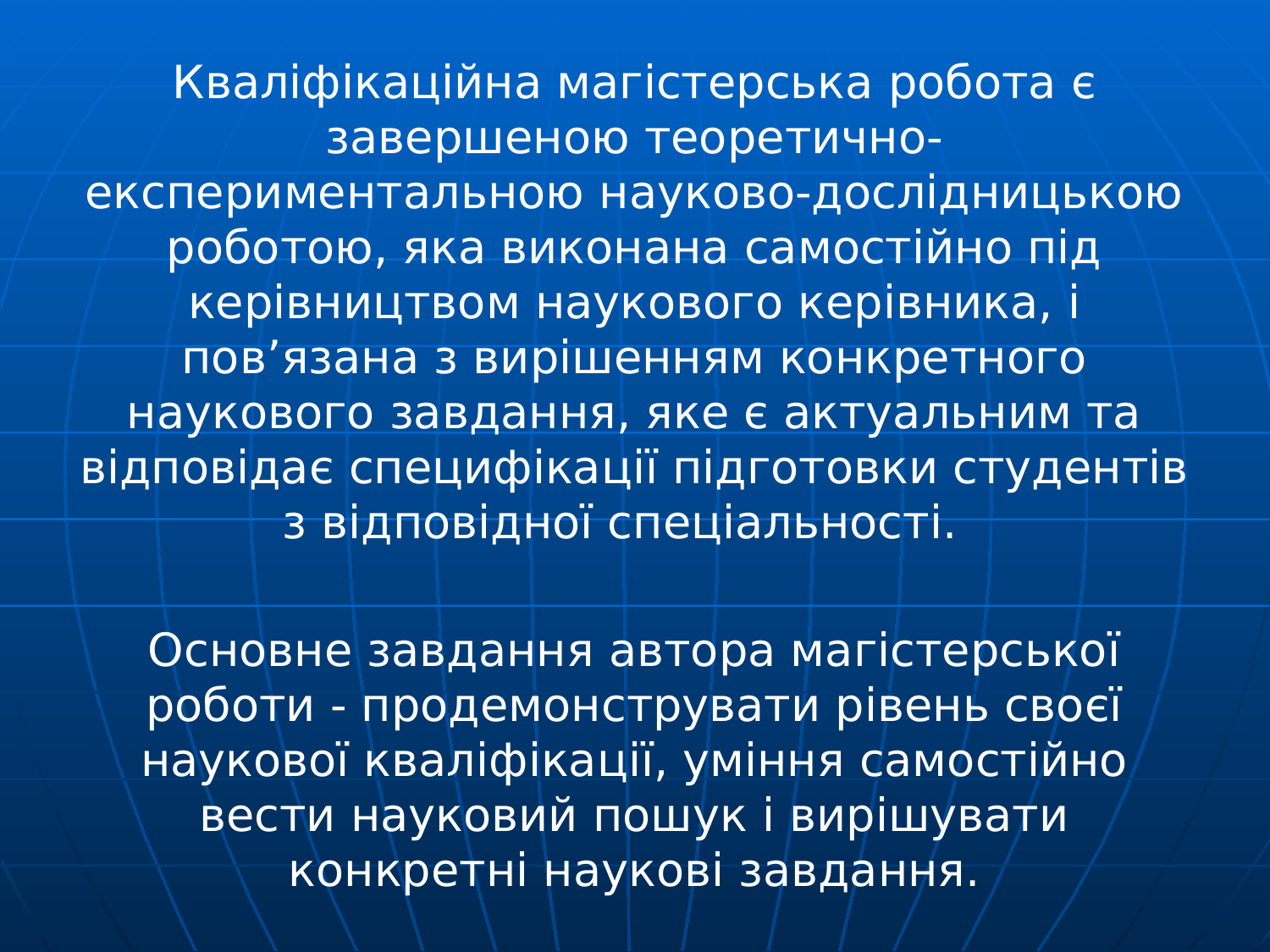

Кваліфікаційна магістерська робота є завершеною теоретично-експериментальною науково-дослідницькою роботою, яка виконана самостійно під керівництвом наукового керівника, і пов’язана з вирішенням конкретного наукового завдання, яке є актуальним та відповідає специфікації підготовки студентів з відповідної спеціальності.

Основне завдання автора магістерської роботи - продемонструвати рівень своєї наукової кваліфікації, уміння самостійно вести науковий пошук і вирішувати конкретні наукові завдання.